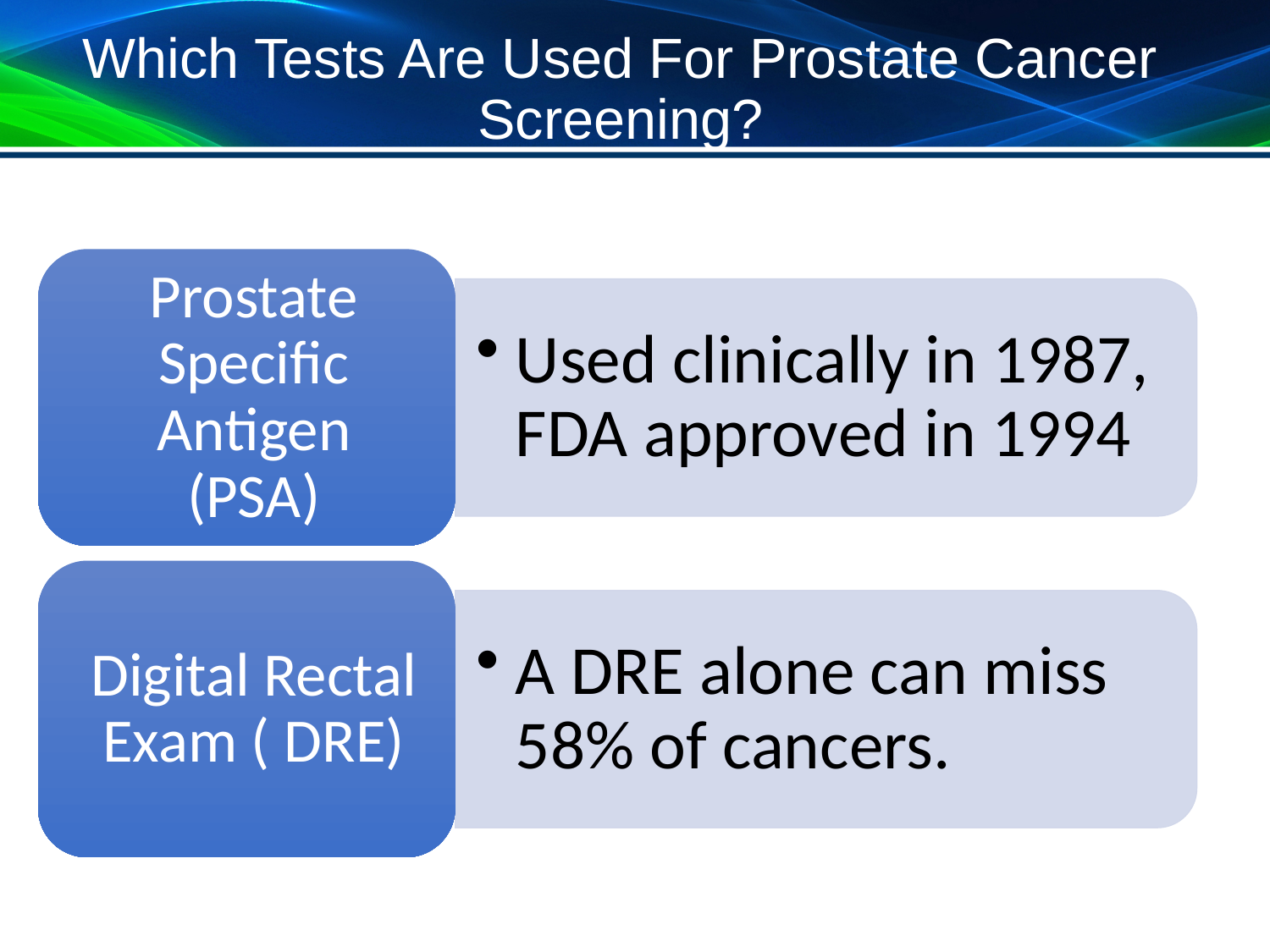

# Which Tests Are Used For Prostate Cancer Screening?
Used clinically in 1987, FDA approved in 1994
Prostate Specific Antigen (PSA)
A DRE alone can miss 58% of cancers.
Digital Rectal Exam ( DRE)